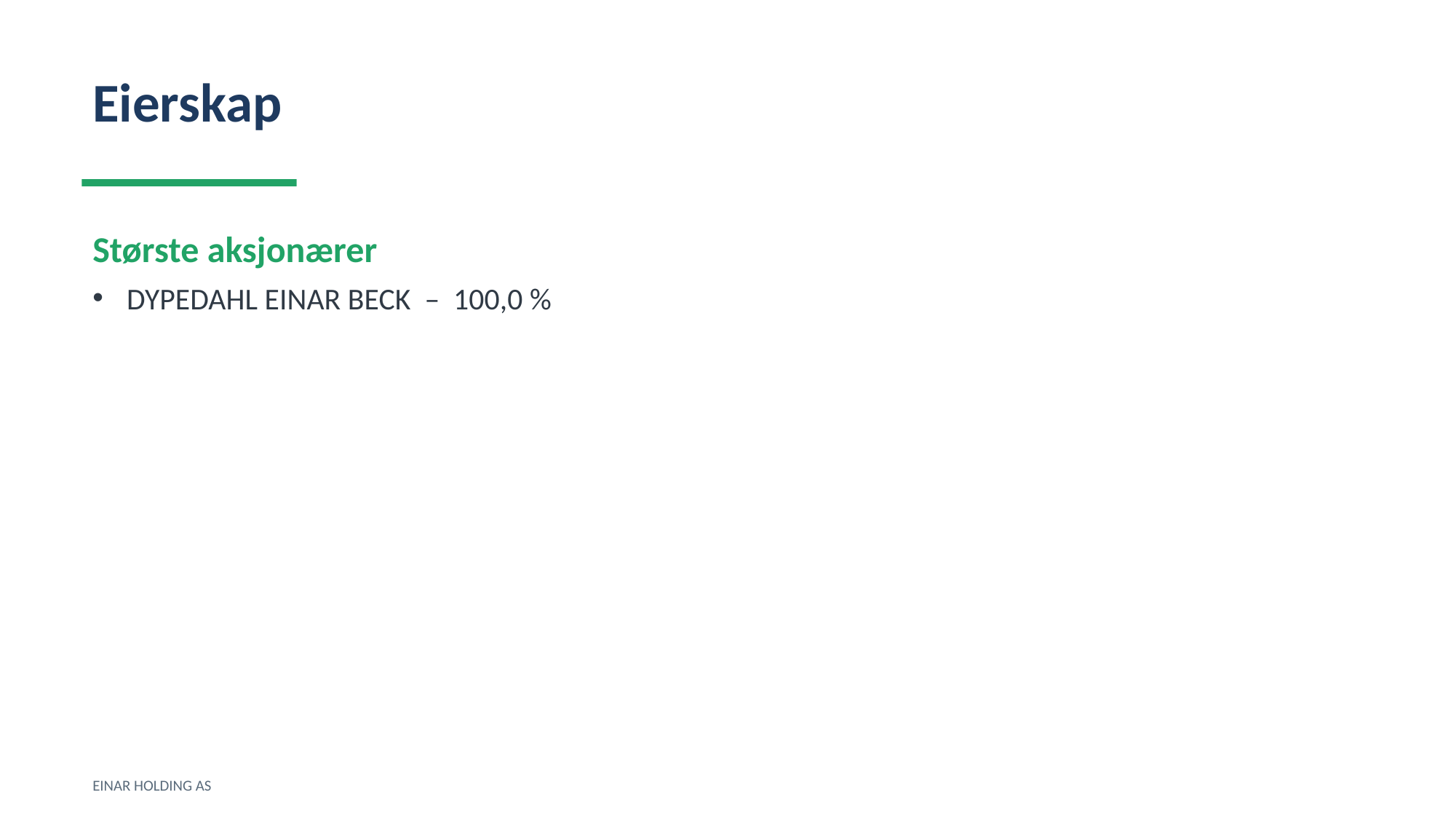

Eierskap

Største aksjonærer
DYPEDAHL EINAR BECK  –  100,0 %
EINAR HOLDING AS